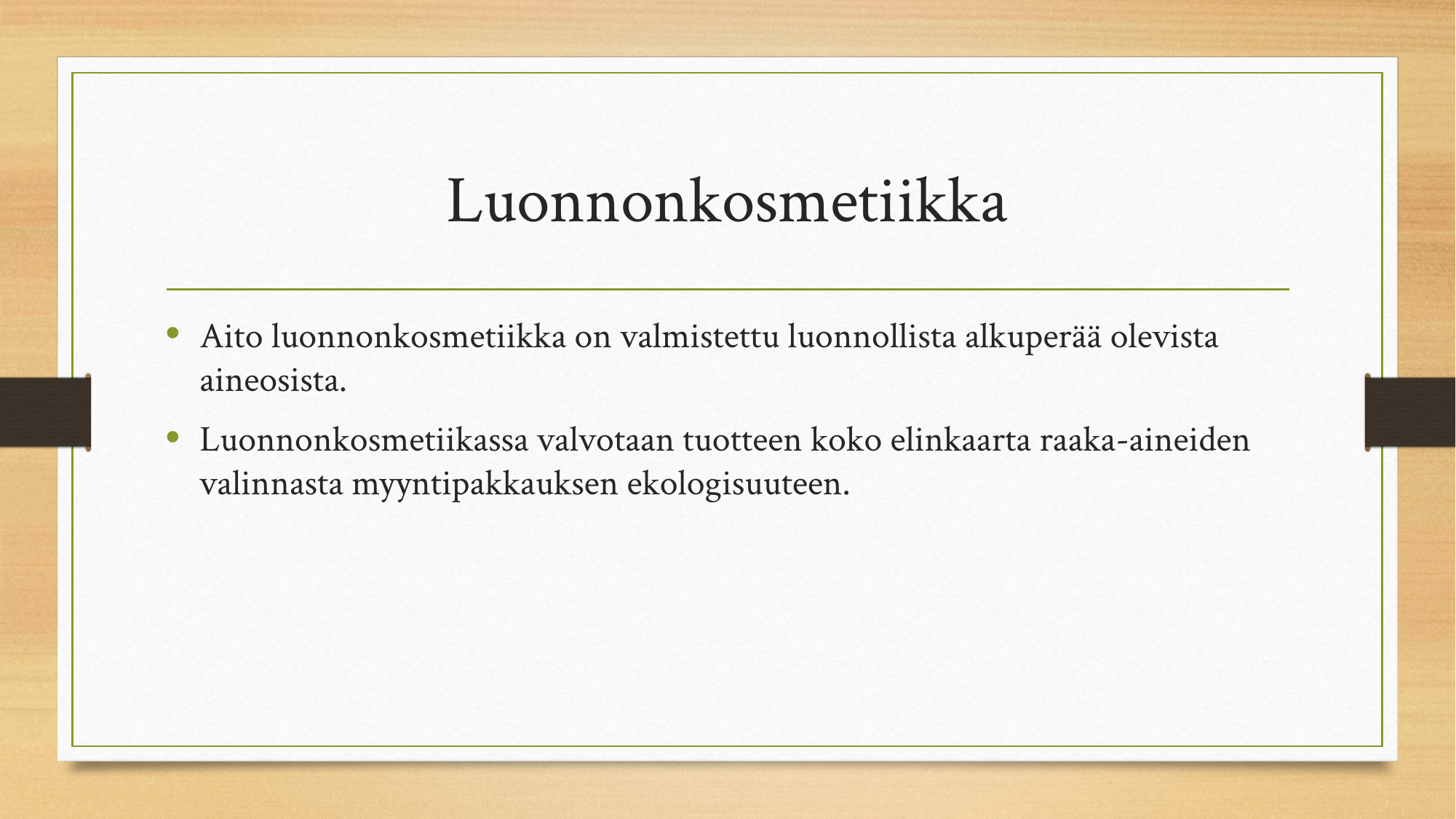

# Luonnonkosmetiikka
Aito luonnonkosmetiikka on valmistettu luonnollista alkuperää olevista aineosista.
Luonnonkosmetiikassa valvotaan tuotteen koko elinkaarta raaka-aineiden valinnasta myyntipakkauksen ekologisuuteen.